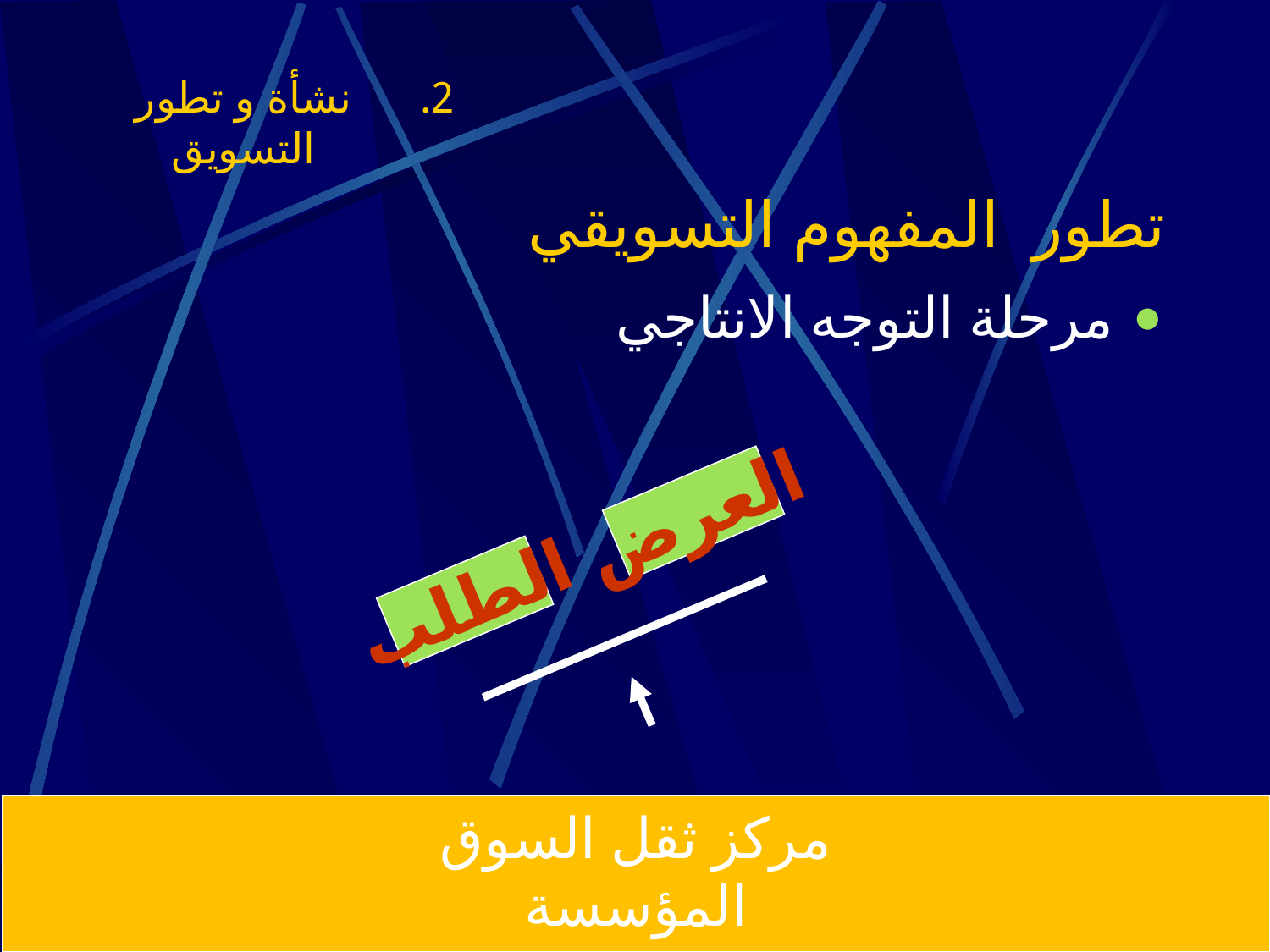

# نشأة و تطور التسويق
 تطور  المفهوم التسويقي
مرحلة التوجه الانتاجي

العرض
الطلب

مركز ثقل السوق
المؤسسة